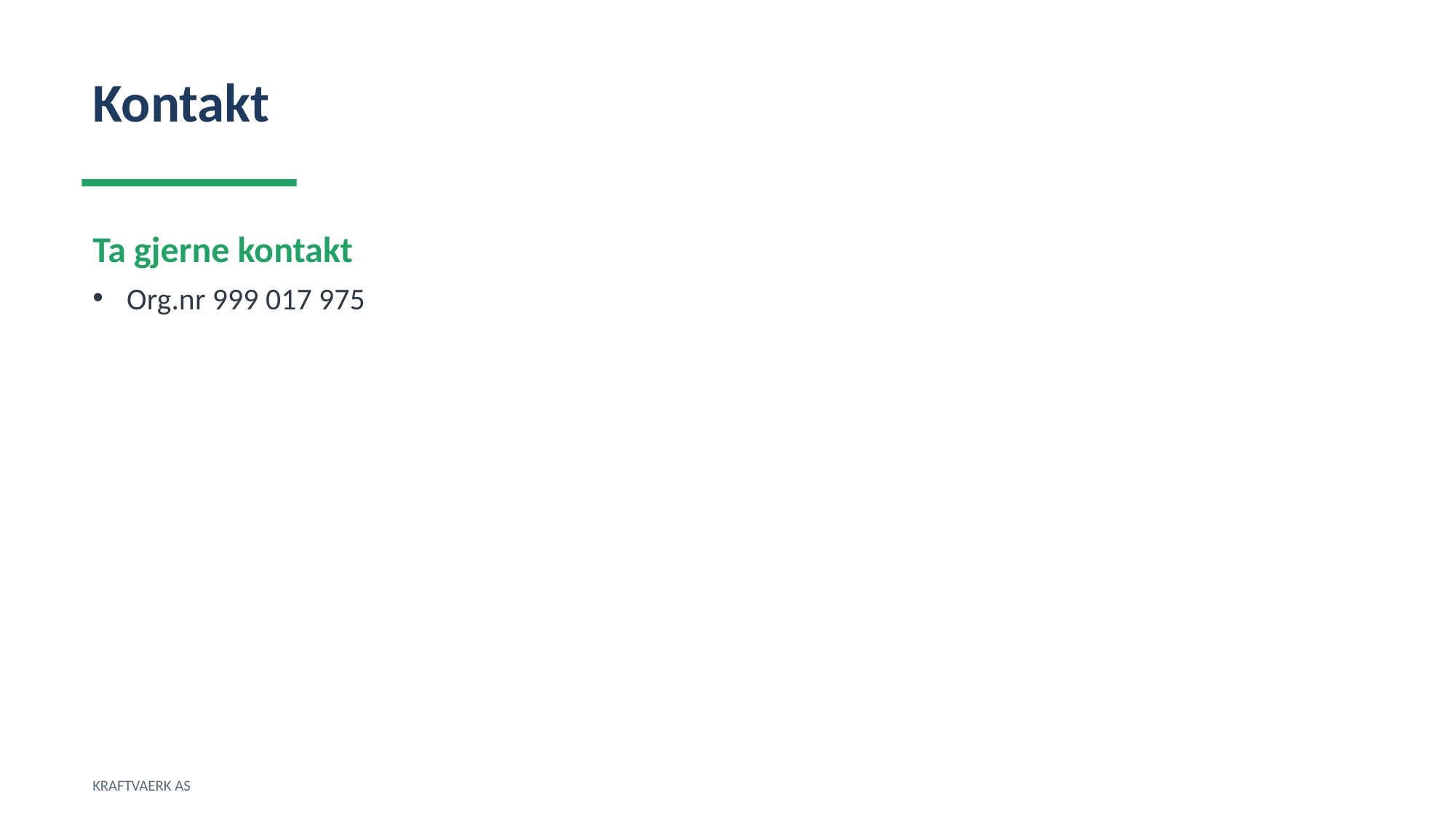

Kontakt

Ta gjerne kontakt
Org.nr 999 017 975
KRAFTVAERK AS